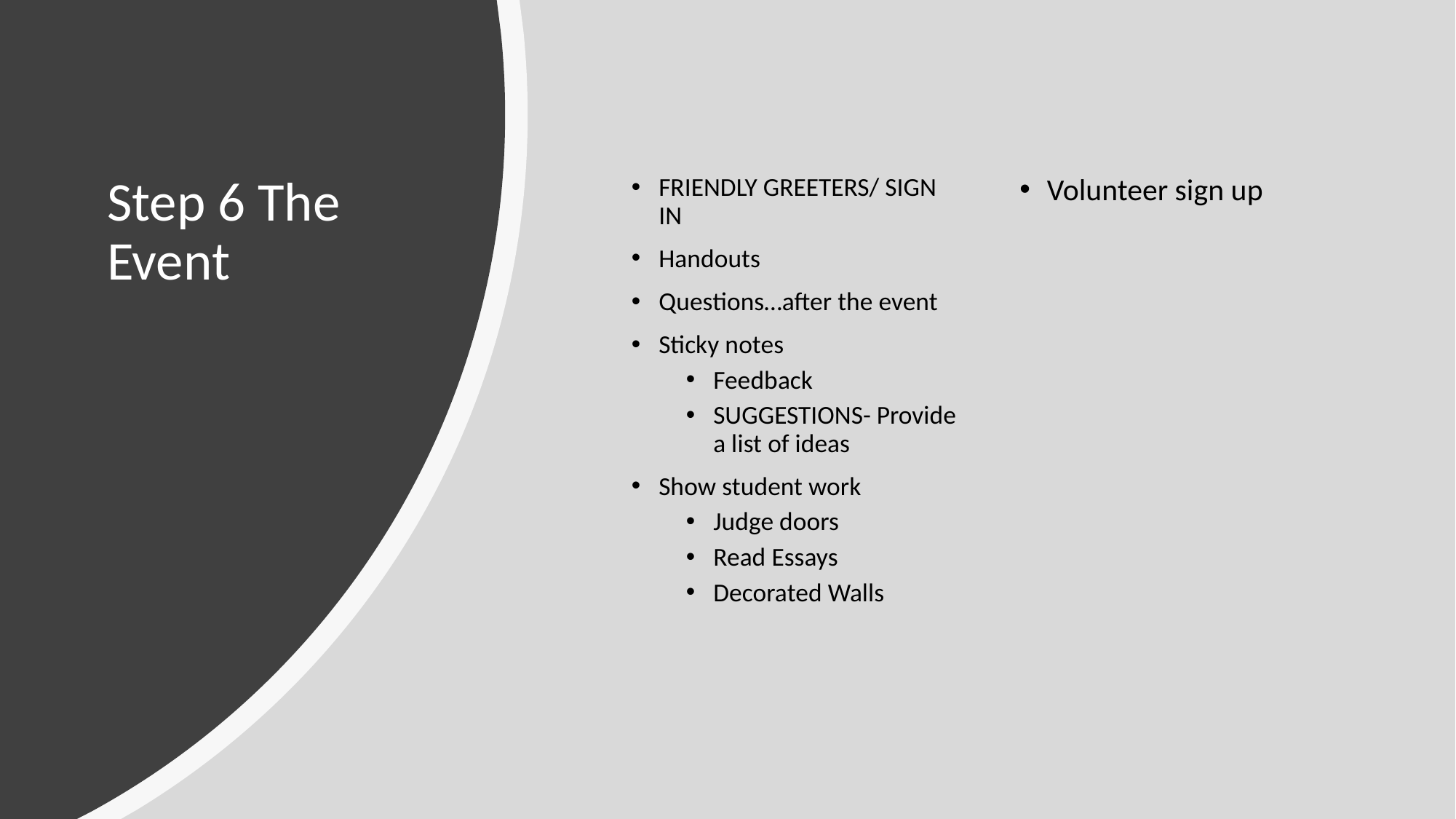

# Step 6 The Event
FRIENDLY GREETERS/ SIGN IN
Handouts
Questions…after the event
Sticky notes
Feedback
SUGGESTIONS- Provide a list of ideas
Show student work
Judge doors
Read Essays
Decorated Walls
Volunteer sign up